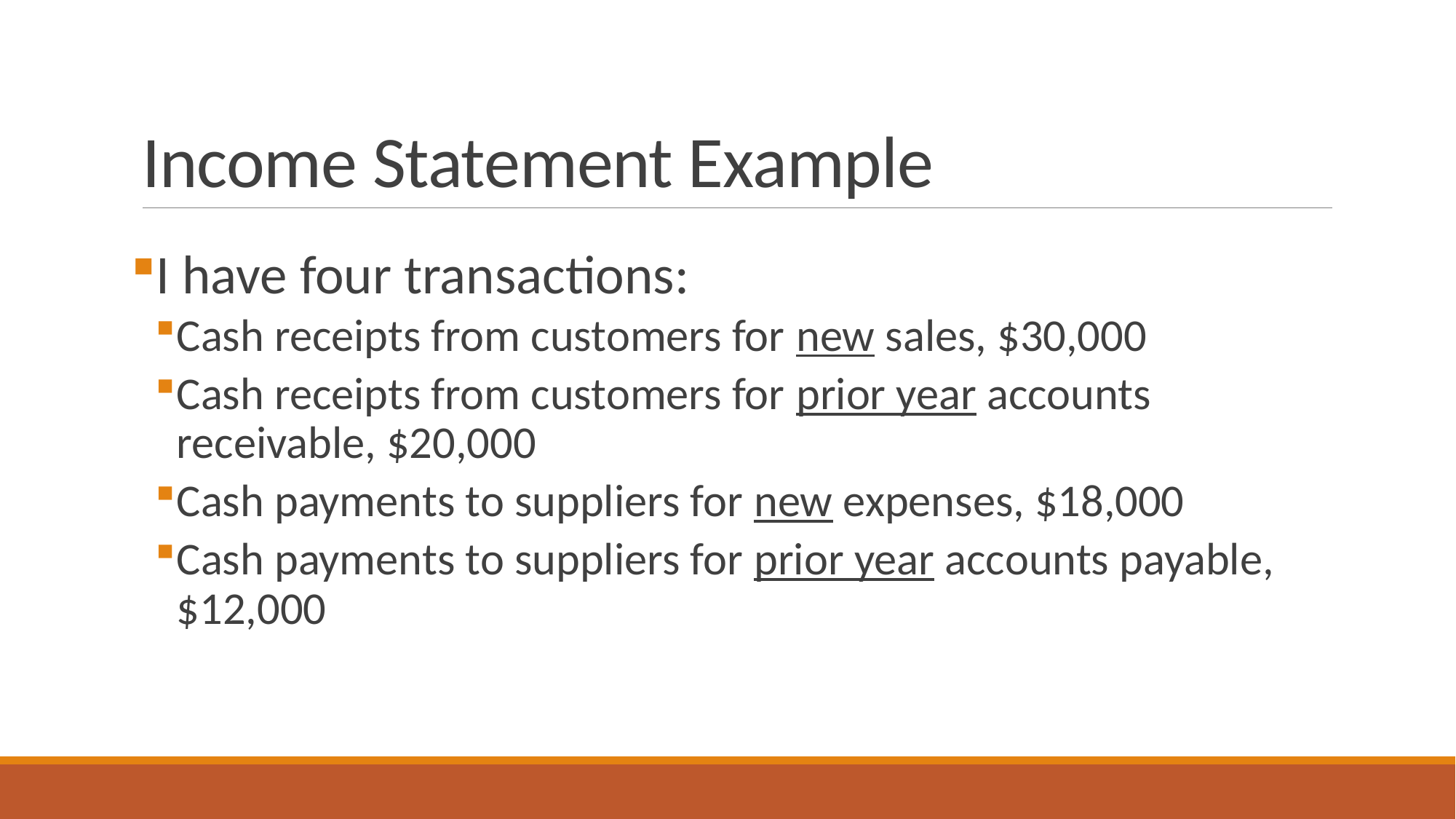

# Income Statement Example
I have four transactions:
Cash receipts from customers for new sales, $30,000
Cash receipts from customers for prior year accounts receivable, $20,000
Cash payments to suppliers for new expenses, $18,000
Cash payments to suppliers for prior year accounts payable, $12,000